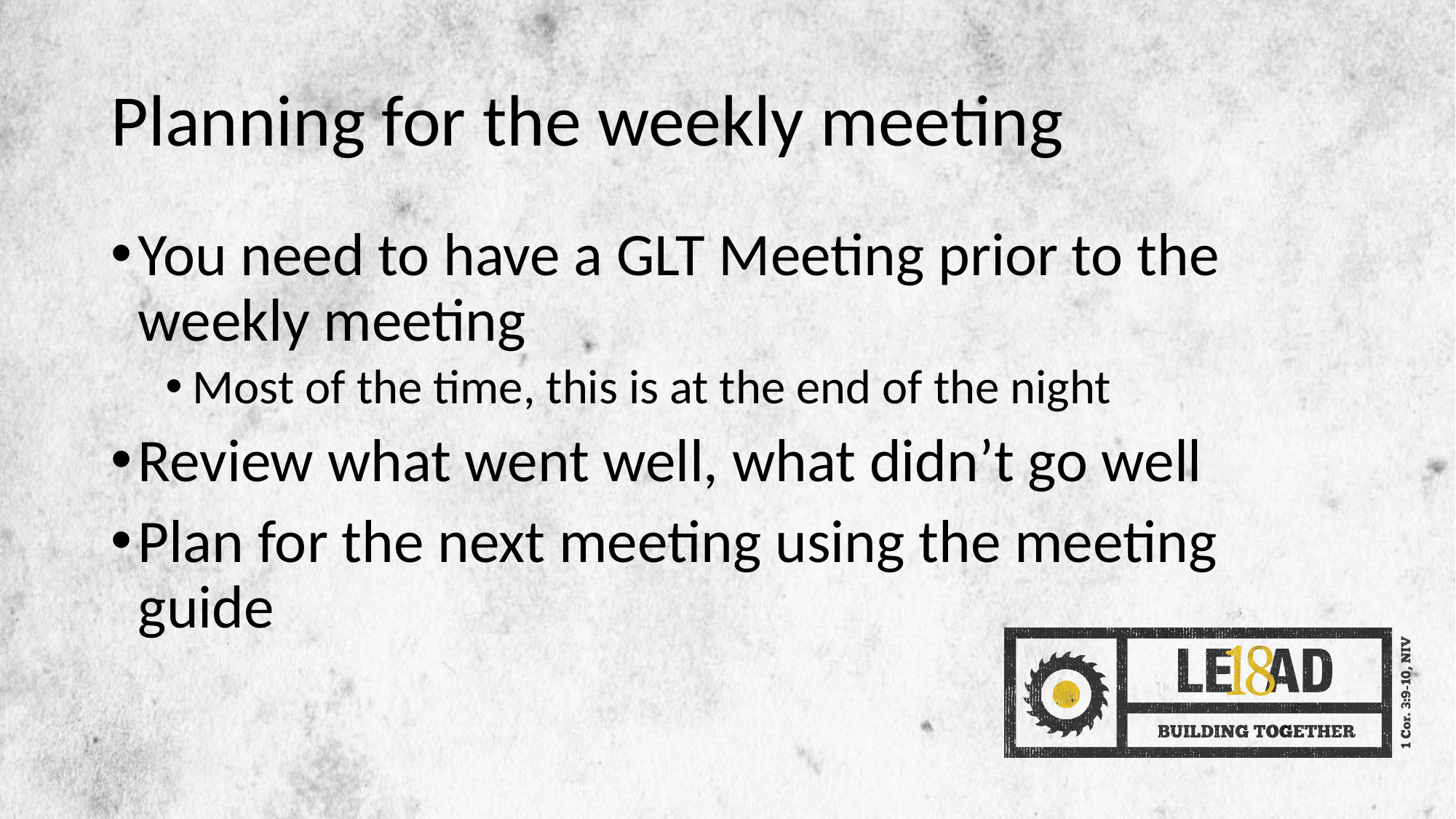

# Planning for the weekly meeting
You need to have a GLT Meeting prior to the weekly meeting
Most of the time, this is at the end of the night
Review what went well, what didn’t go well
Plan for the next meeting using the meeting guide